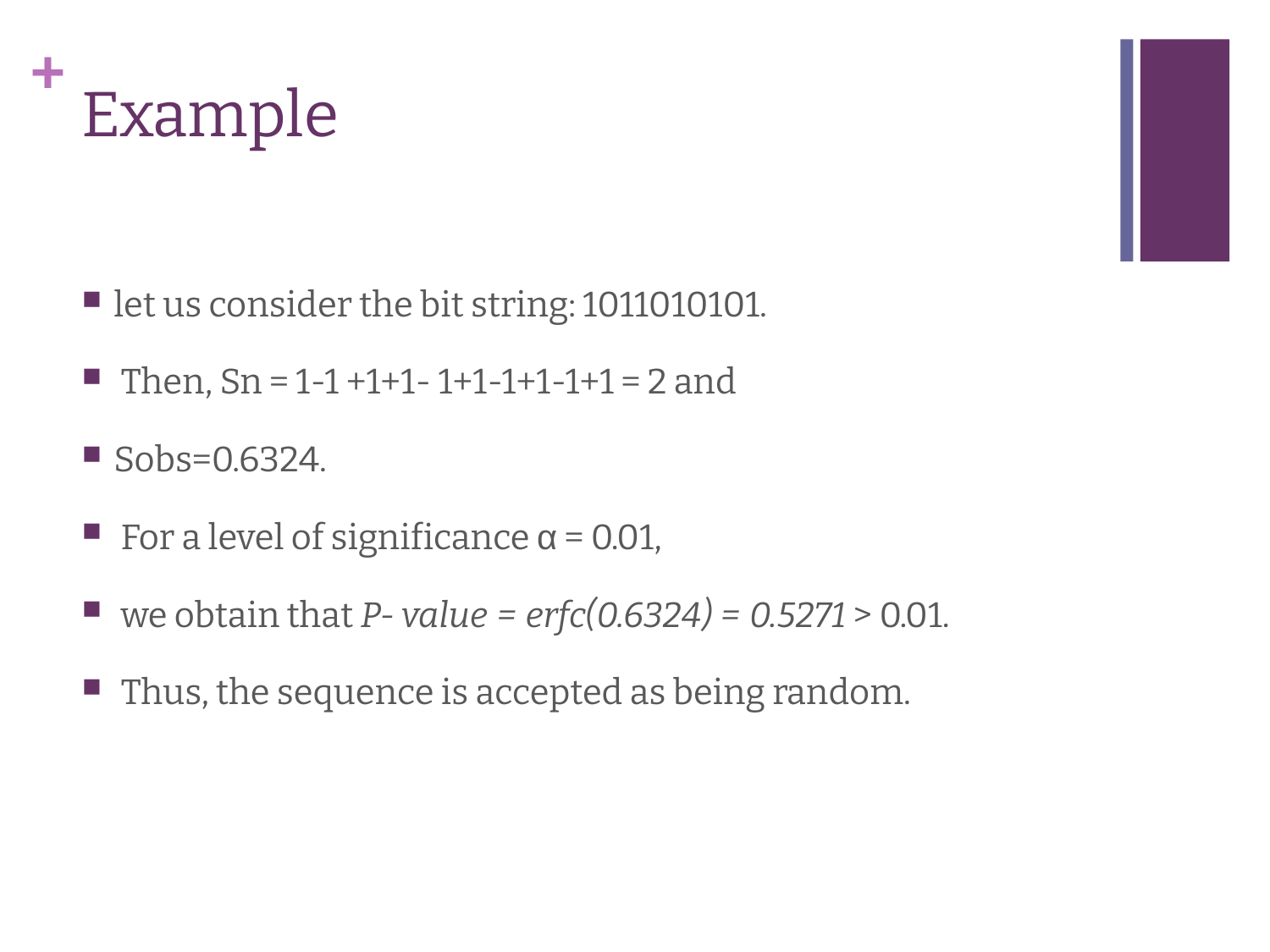

# Example
let us consider the bit string: 1011010101.
 Then, Sn = 1-1 +1+1- 1+1-1+1-1+1 = 2 and
Sobs=0.6324.
 For a level of significance α = 0.01,
 we obtain that P- value = erfc(0.6324) = 0.5271 > 0.01.
 Thus, the sequence is accepted as being random.